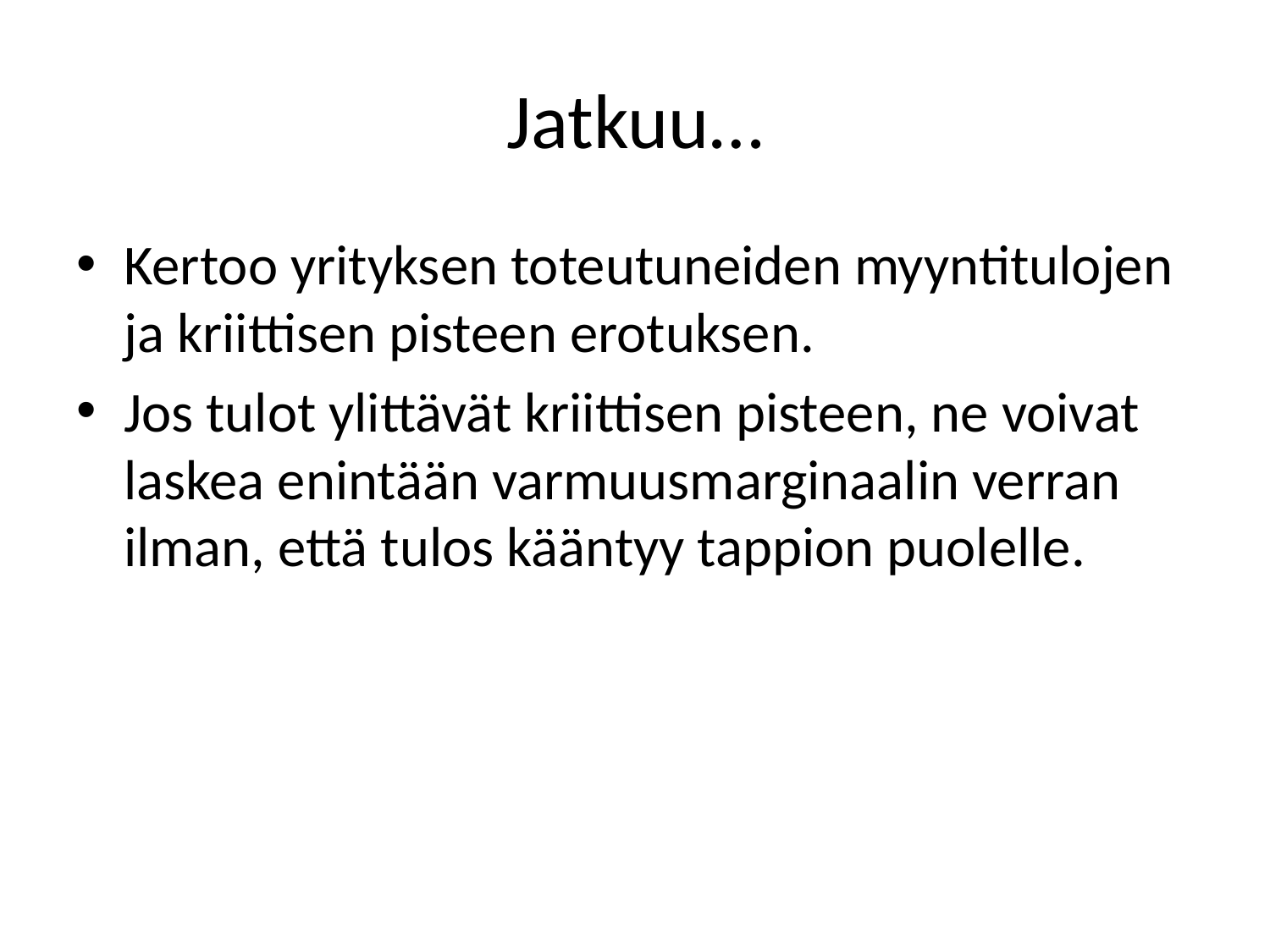

# Jatkuu…
Kertoo yrityksen toteutuneiden myyntitulojen ja kriittisen pisteen erotuksen.
Jos tulot ylittävät kriittisen pisteen, ne voivat laskea enintään varmuusmarginaalin verran ilman, että tulos kääntyy tappion puolelle.